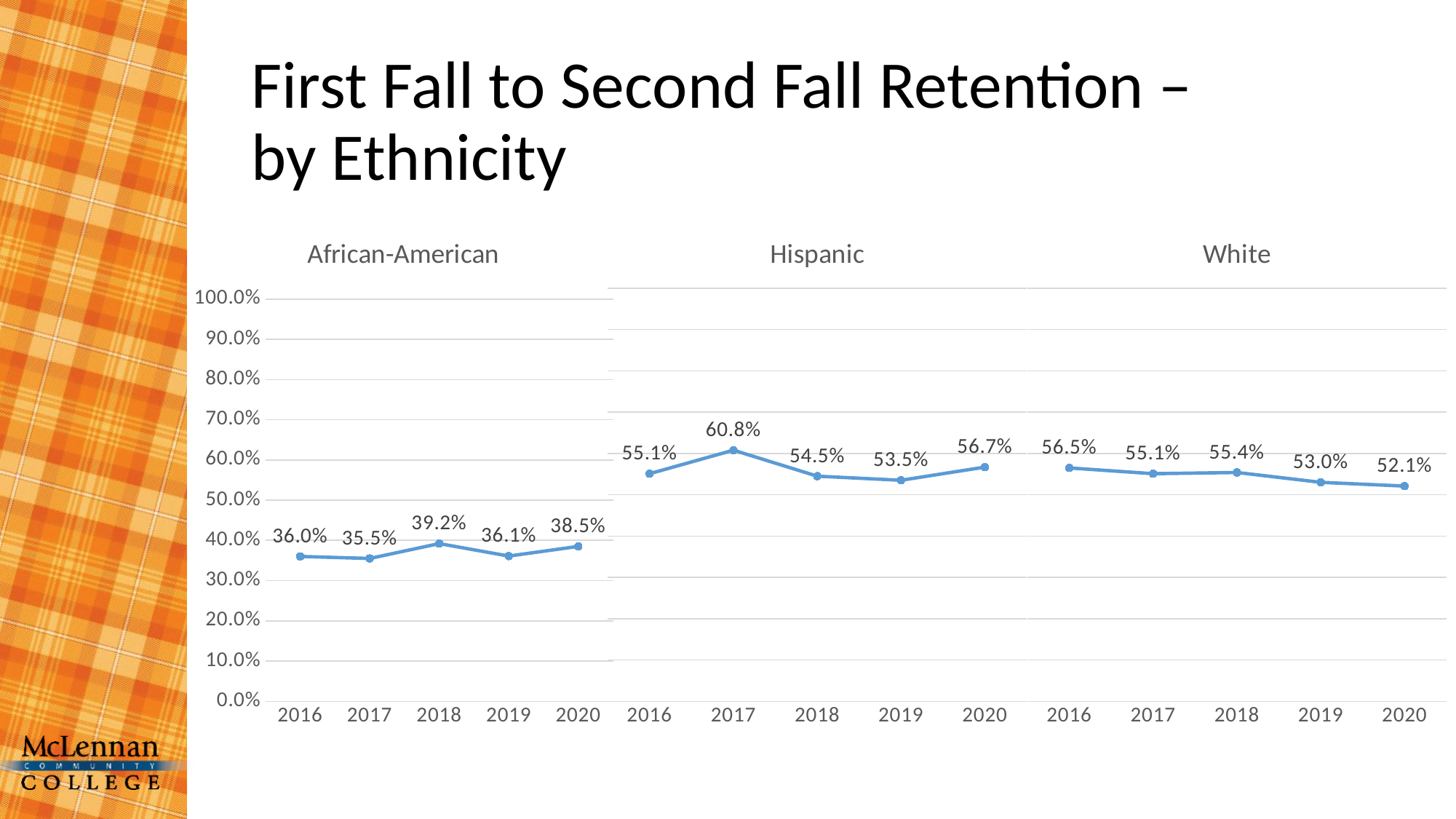

# First Fall to Second Fall Retention – by Ethnicity

### Chart: African-American

| Category | African-American |
|---|---|
| 2016 | 0.36 |
| 2017 | 0.355 |
| 2018 | 0.392 |
| 2019 | 0.361 |
| 2020 | 0.385 |

### Chart:

| Category | Hispanic |
|---|---|
| 2016 | 0.551 |
| 2017 | 0.608 |
| 2018 | 0.545 |
| 2019 | 0.535 |
| 2020 | 0.567 |

### Chart:

| Category | White |
|---|---|
| 2016 | 0.565 |
| 2017 | 0.551 |
| 2018 | 0.554 |
| 2019 | 0.53 |
| 2020 | 0.521 |